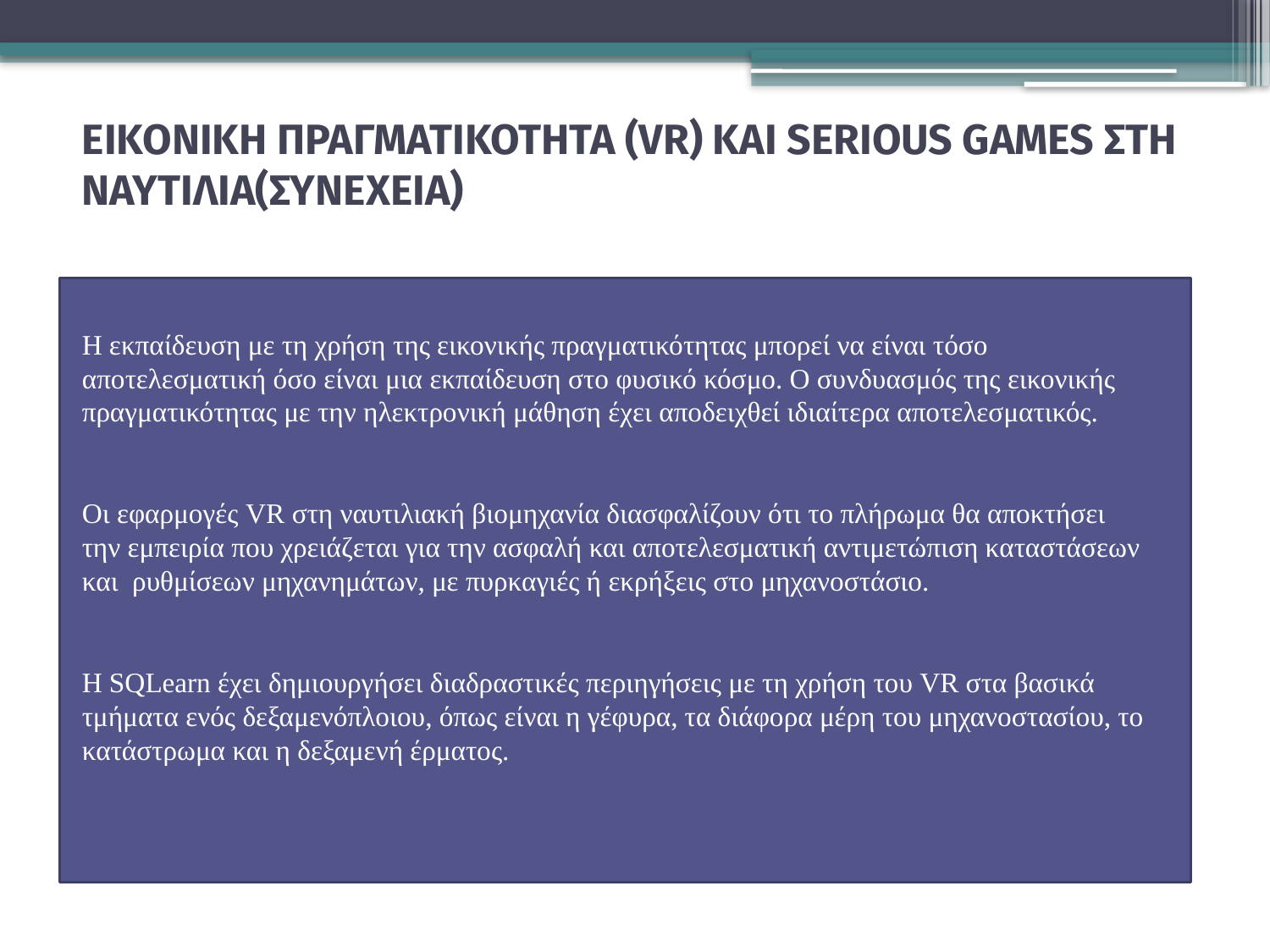

# ΕΙΚΟΝΙΚΗ ΠΡΑΓΜΑΤΙΚΟΤΗΤΑ (VR) ΚΑΙ SERIOUS GAMES ΣΤΗ ΝΑΥΤΙΛΙΑ(ΣΥΝΕΧΕΙΑ)

Η εκπαίδευση με τη χρήση της εικονικής πραγματικότητας μπορεί να είναι τόσο αποτελεσματική όσο είναι μια εκπαίδευση στο φυσικό κόσμο. Ο συνδυασμός της εικονικής πραγματικότητας με την ηλεκτρονική μάθηση έχει αποδειχθεί ιδιαίτερα αποτελεσματικός.

Οι εφαρμογές VR στη ναυτιλιακή βιομηχανία διασφαλίζουν ότι το πλήρωμα θα αποκτήσει την εμπειρία που χρειάζεται για την ασφαλή και αποτελεσματική αντιμετώπιση καταστάσεων και  ρυθμίσεων μηχανημάτων, με πυρκαγιές ή εκρήξεις στο μηχανοστάσιο.

Η SQLearn έχει δημιουργήσει διαδραστικές περιηγήσεις με τη χρήση του VR στα βασικά τμήματα ενός δεξαμενόπλοιου, όπως είναι η γέφυρα, τα διάφορα μέρη του μηχανοστασίου, το κατάστρωμα και η δεξαμενή έρματος.